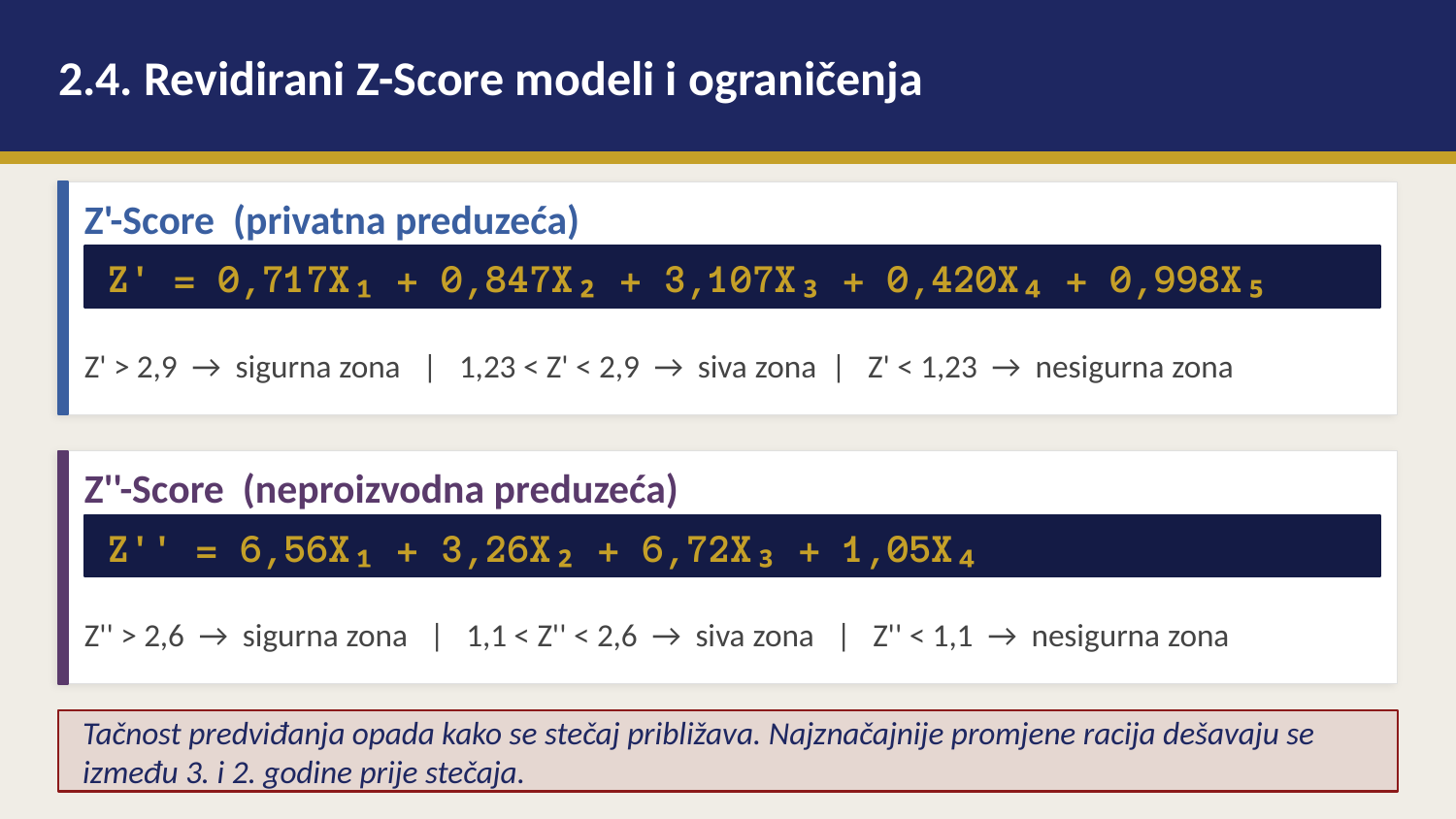

2.4. Revidirani Z-Score modeli i ograničenja

Z'-Score  (privatna preduzeća)

Z' = 0,717X₁ + 0,847X₂ + 3,107X₃ + 0,420X₄ + 0,998X₅
Z' > 2,9  →  sigurna zona   |   1,23 < Z' < 2,9  →  siva zona  |   Z' < 1,23  →  nesigurna zona

Z''-Score  (neproizvodna preduzeća)

Z'' = 6,56X₁ + 3,26X₂ + 6,72X₃ + 1,05X₄
Z'' > 2,6  →  sigurna zona   |   1,1 < Z'' < 2,6  →  siva zona   |   Z'' < 1,1  →  nesigurna zona

Tačnost predviđanja opada kako se stečaj približava. Najznačajnije promjene racija dešavaju se između 3. i 2. godine prije stečaja.